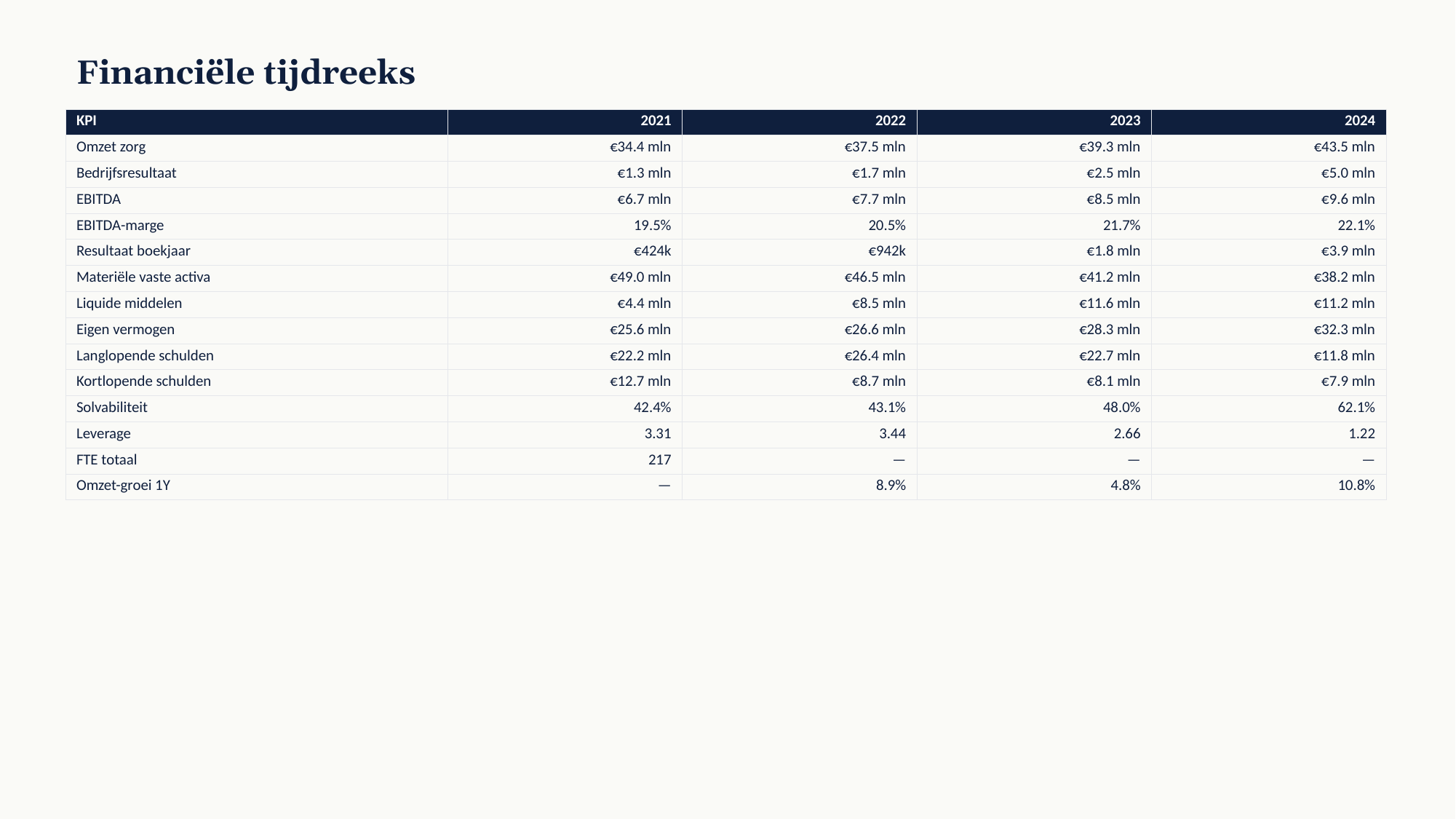

Financiële tijdreeks
| KPI | 2021 | 2022 | 2023 | 2024 |
| --- | --- | --- | --- | --- |
| Omzet zorg | €34.4 mln | €37.5 mln | €39.3 mln | €43.5 mln |
| Bedrijfsresultaat | €1.3 mln | €1.7 mln | €2.5 mln | €5.0 mln |
| EBITDA | €6.7 mln | €7.7 mln | €8.5 mln | €9.6 mln |
| EBITDA-marge | 19.5% | 20.5% | 21.7% | 22.1% |
| Resultaat boekjaar | €424k | €942k | €1.8 mln | €3.9 mln |
| Materiële vaste activa | €49.0 mln | €46.5 mln | €41.2 mln | €38.2 mln |
| Liquide middelen | €4.4 mln | €8.5 mln | €11.6 mln | €11.2 mln |
| Eigen vermogen | €25.6 mln | €26.6 mln | €28.3 mln | €32.3 mln |
| Langlopende schulden | €22.2 mln | €26.4 mln | €22.7 mln | €11.8 mln |
| Kortlopende schulden | €12.7 mln | €8.7 mln | €8.1 mln | €7.9 mln |
| Solvabiliteit | 42.4% | 43.1% | 48.0% | 62.1% |
| Leverage | 3.31 | 3.44 | 2.66 | 1.22 |
| FTE totaal | 217 | — | — | — |
| Omzet-groei 1Y | — | 8.9% | 4.8% | 10.8% |